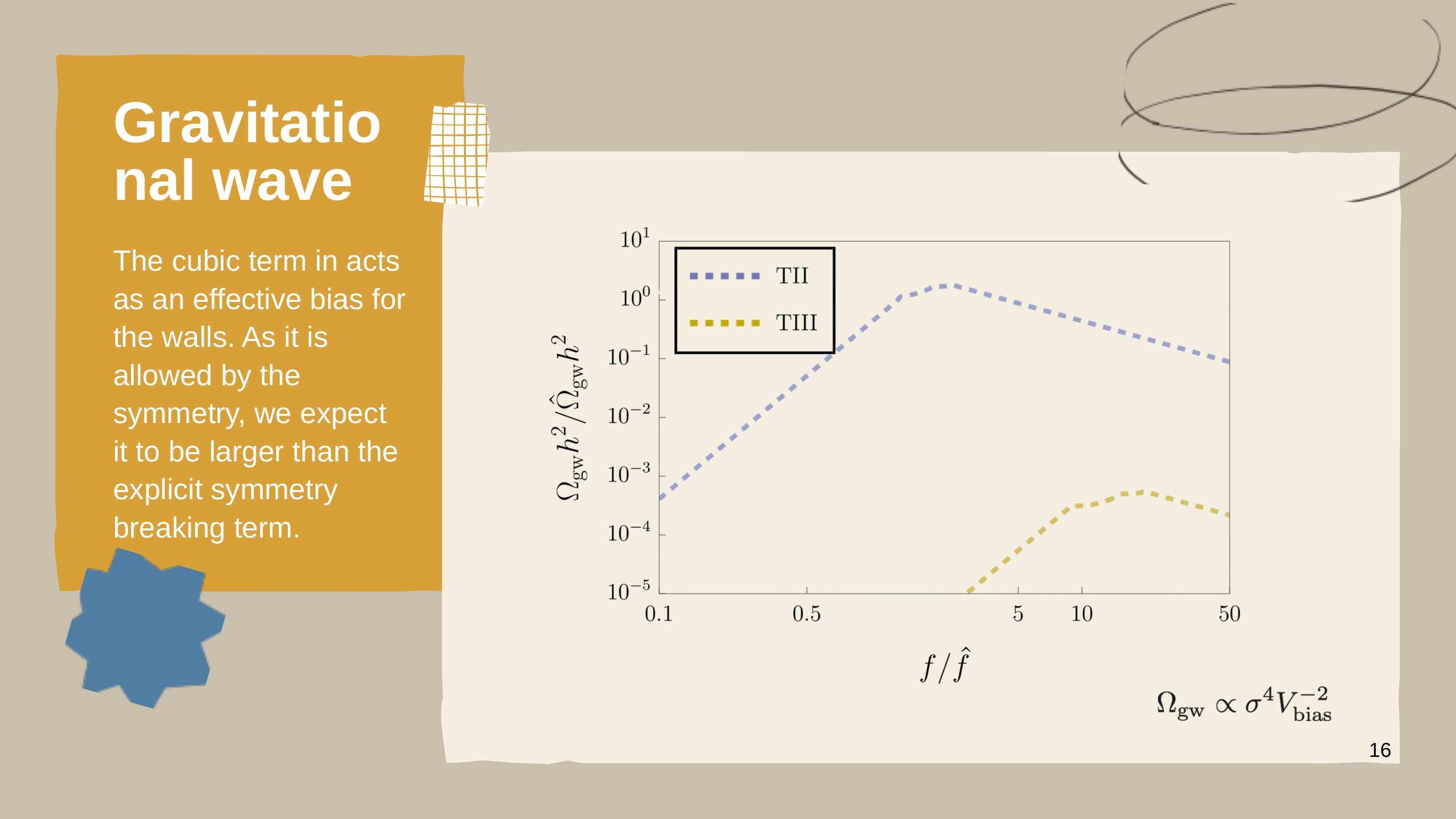

Gravitational wave

The cubic term in acts as an effective bias for the walls. As it is allowed by the symmetry, we expect it to be larger than the explicit symmetry breaking term.

16